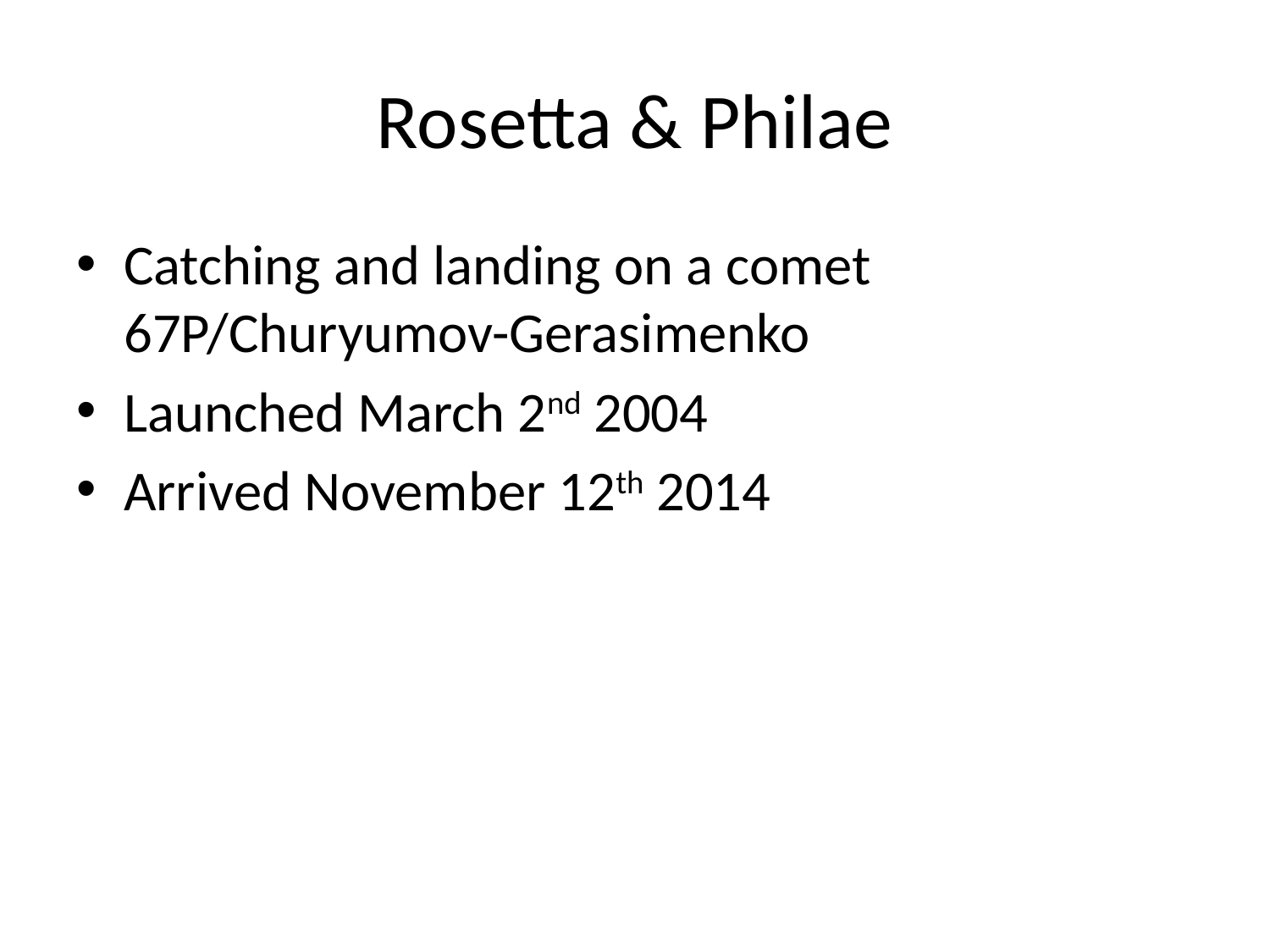

# Rosetta & Philae
Catching and landing on a comet 67P/Churyumov-Gerasimenko
Launched March 2nd 2004
Arrived November 12th 2014